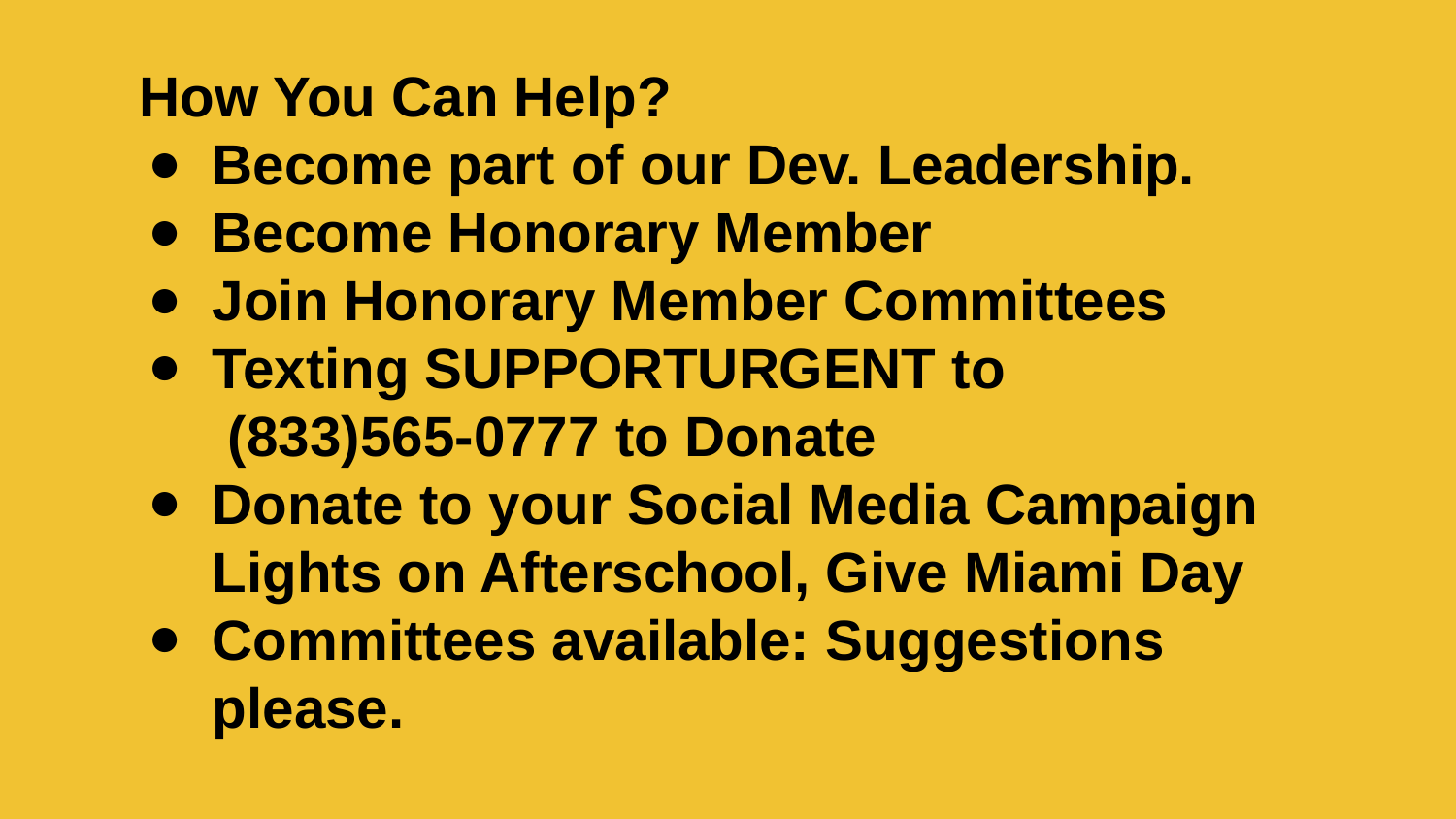

How You Can Help?
Become part of our Dev. Leadership.
Become Honorary Member
Join Honorary Member Committees
Texting SUPPORTURGENT to
 (833)565-0777 to Donate
Donate to your Social Media Campaign
Lights on Afterschool, Give Miami Day
Committees available: Suggestions
please.